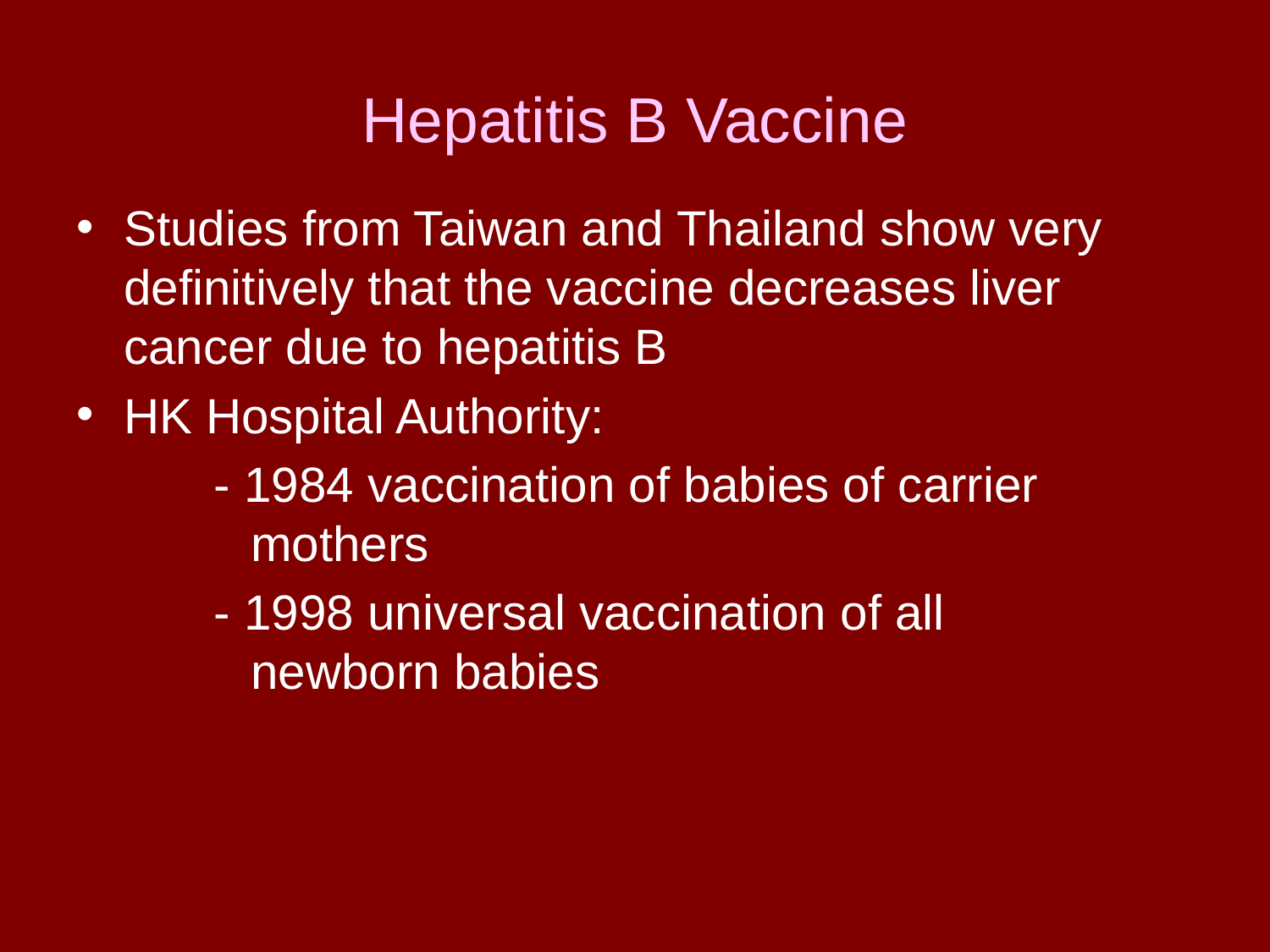

# Hepatitis B Vaccine
Studies from Taiwan and Thailand show very definitively that the vaccine decreases liver cancer due to hepatitis B
HK Hospital Authority:
          - 1984 vaccination of babies of carrier  mothers
          - 1998 universal vaccination of all newborn babies